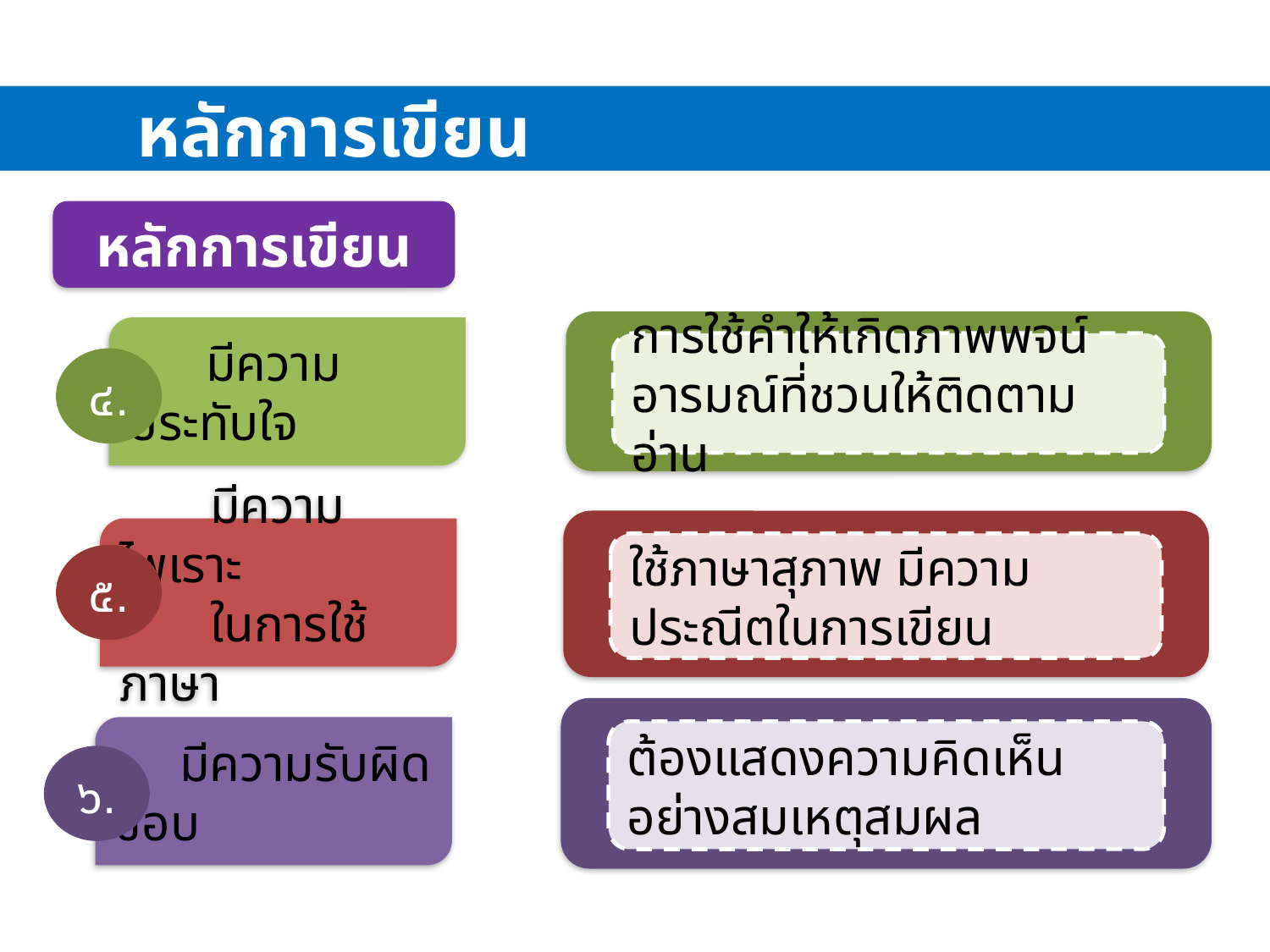

หลักการเขียน
หลักการเขียน

การใช้คำให้เกิดภาพพจน์ อารมณ์ที่ชวนให้ติดตามอ่าน
      มีความประทับใจ
๔.

ใช้ภาษาสุภาพ มีความประณีตในการเขียน
       มีความไพเราะ
       ในการใช้ภาษา
๕.

ต้องแสดงความคิดเห็น
อย่างสมเหตุสมผล
     มีความรับผิดชอบ
๖.